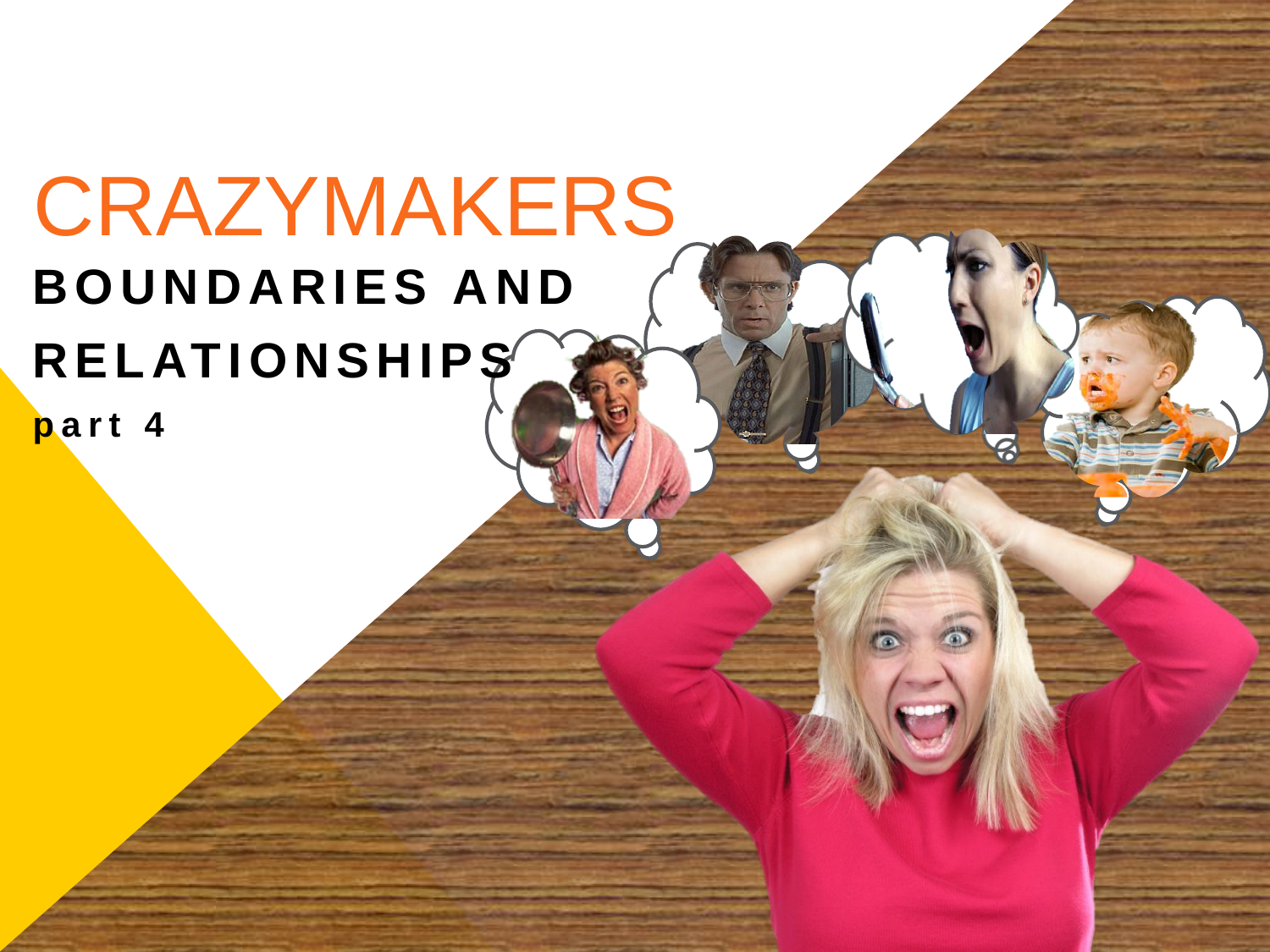

# CRAZYMAKERS
Boundaries and
relationships
part 4